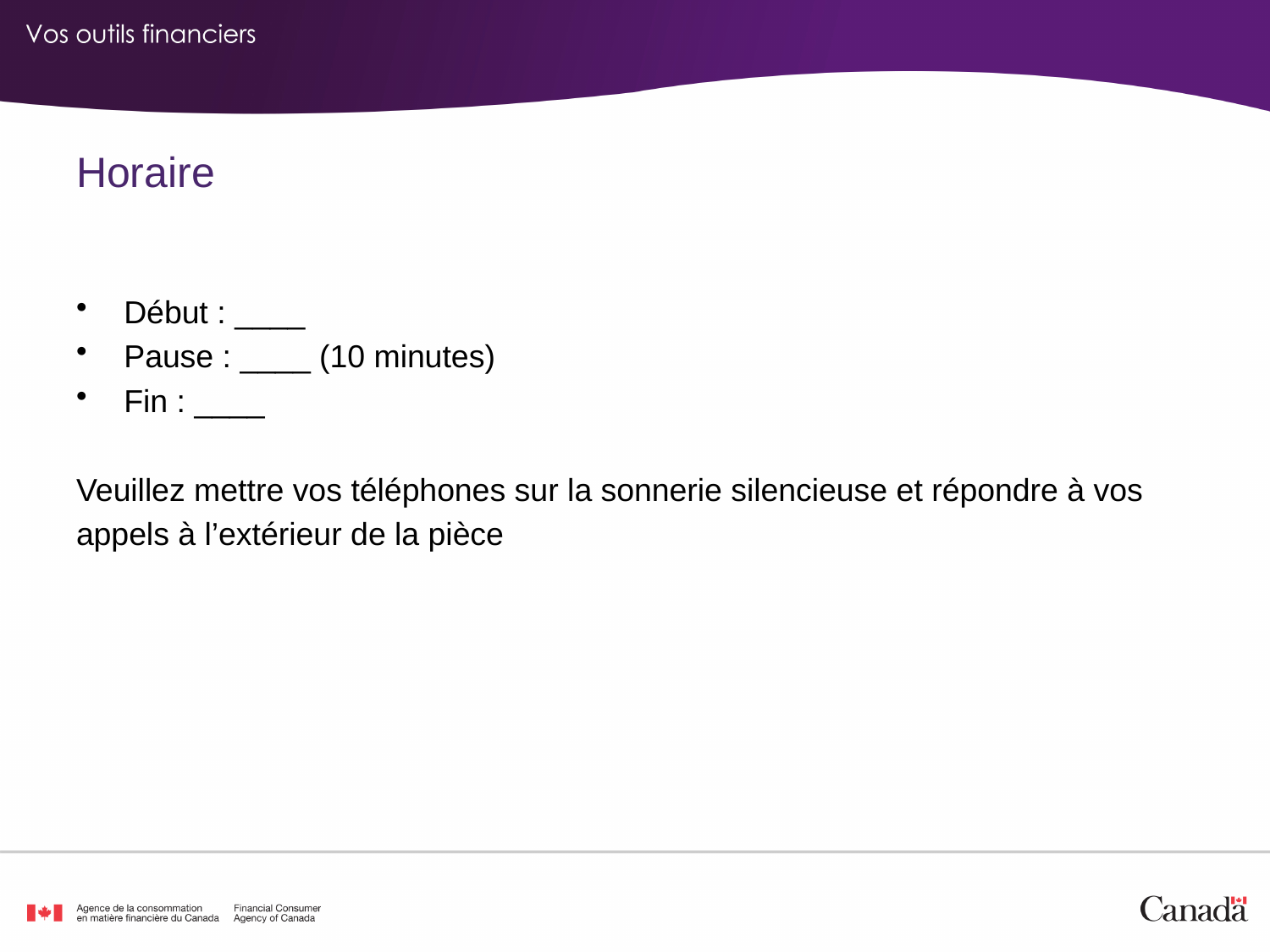

Horaire
Début : ____
Pause : ____ (10 minutes)
Fin : ____

Veuillez mettre vos téléphones sur la sonnerie silencieuse et répondre à vos
appels à l’extérieur de la pièce